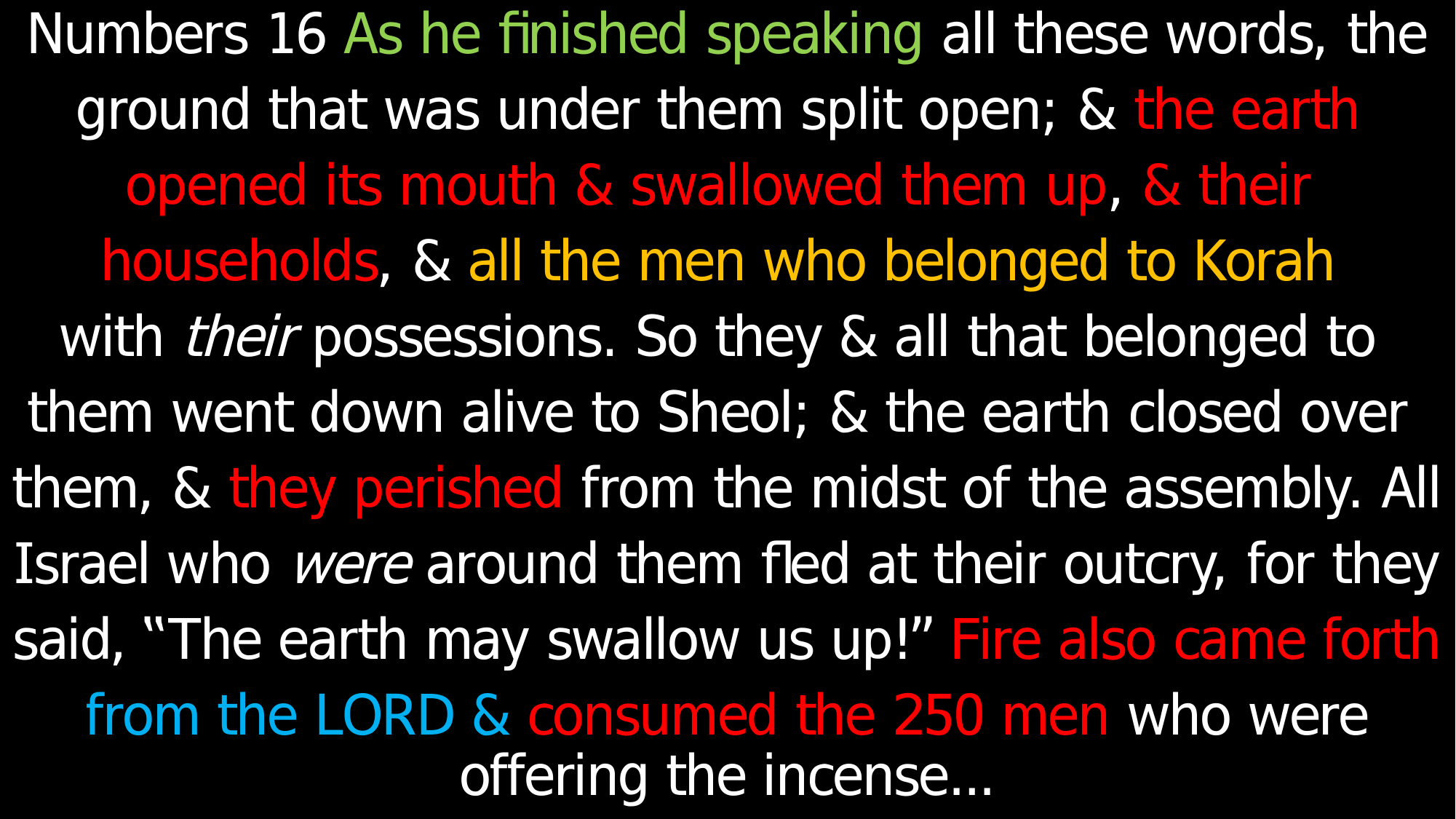

Numbers 16 As he finished speaking all these words, the
ground that was under them split open; & the earth
opened its mouth & swallowed them up, & their
households, & all the men who belonged to Korah
with their possessions. So they & all that belonged to
them went down alive to Sheol; & the earth closed over
them, & they perished from the midst of the assembly. All
Israel who were around them fled at their outcry, for they
said, “The earth may swallow us up!” Fire also came forth
from the Lord & consumed the 250 men who were offering the incense…